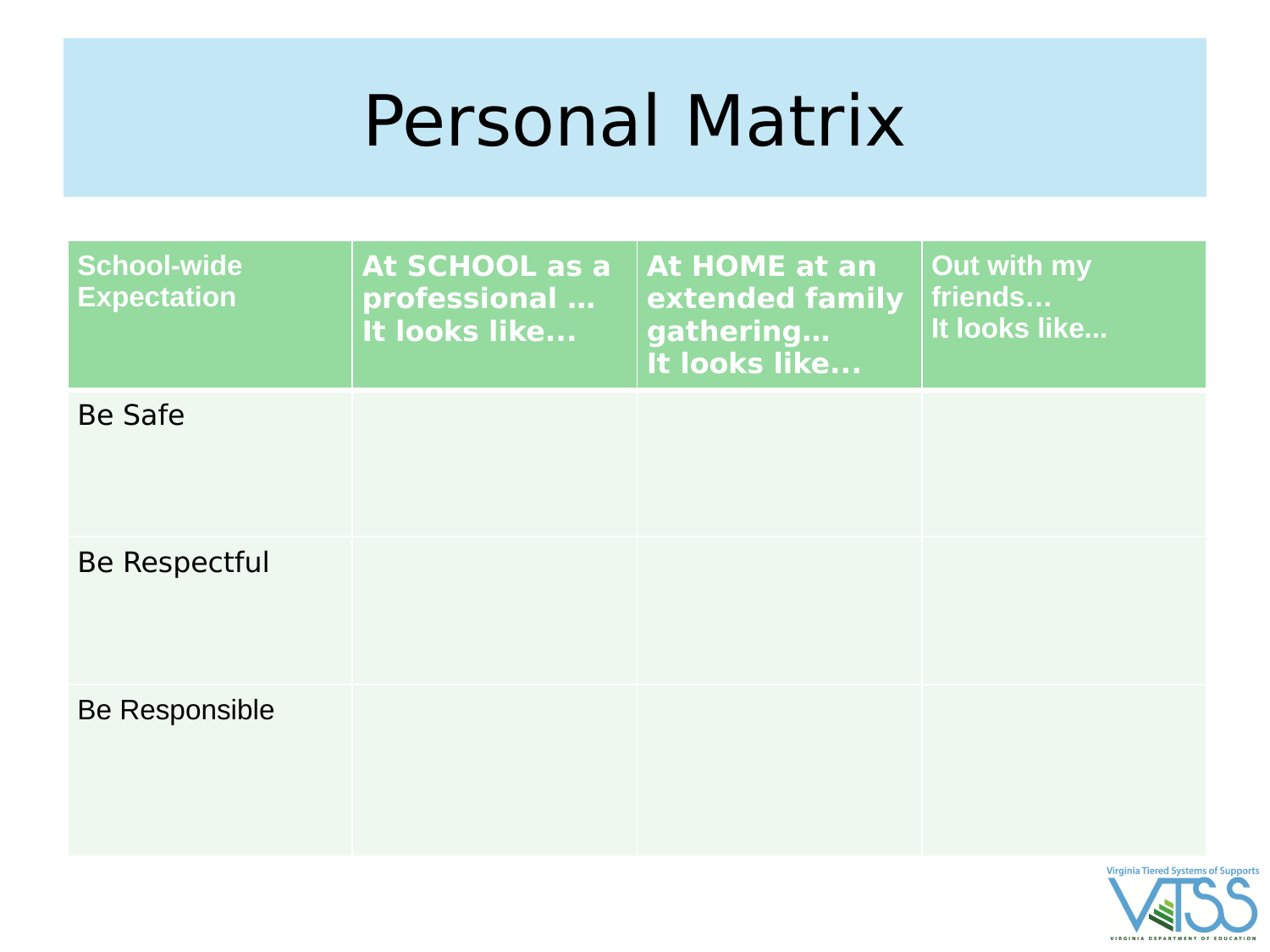

# Personal Matrix
| School-wide Expectation | At SCHOOL as a professional … It looks like... | At HOME at an extended family gathering… It looks like... | Out with my friends… It looks like... |
| --- | --- | --- | --- |
| Be Safe |  |  |  |
| Be Respectful |  |  |  |
| Be Responsible |  |  |  |